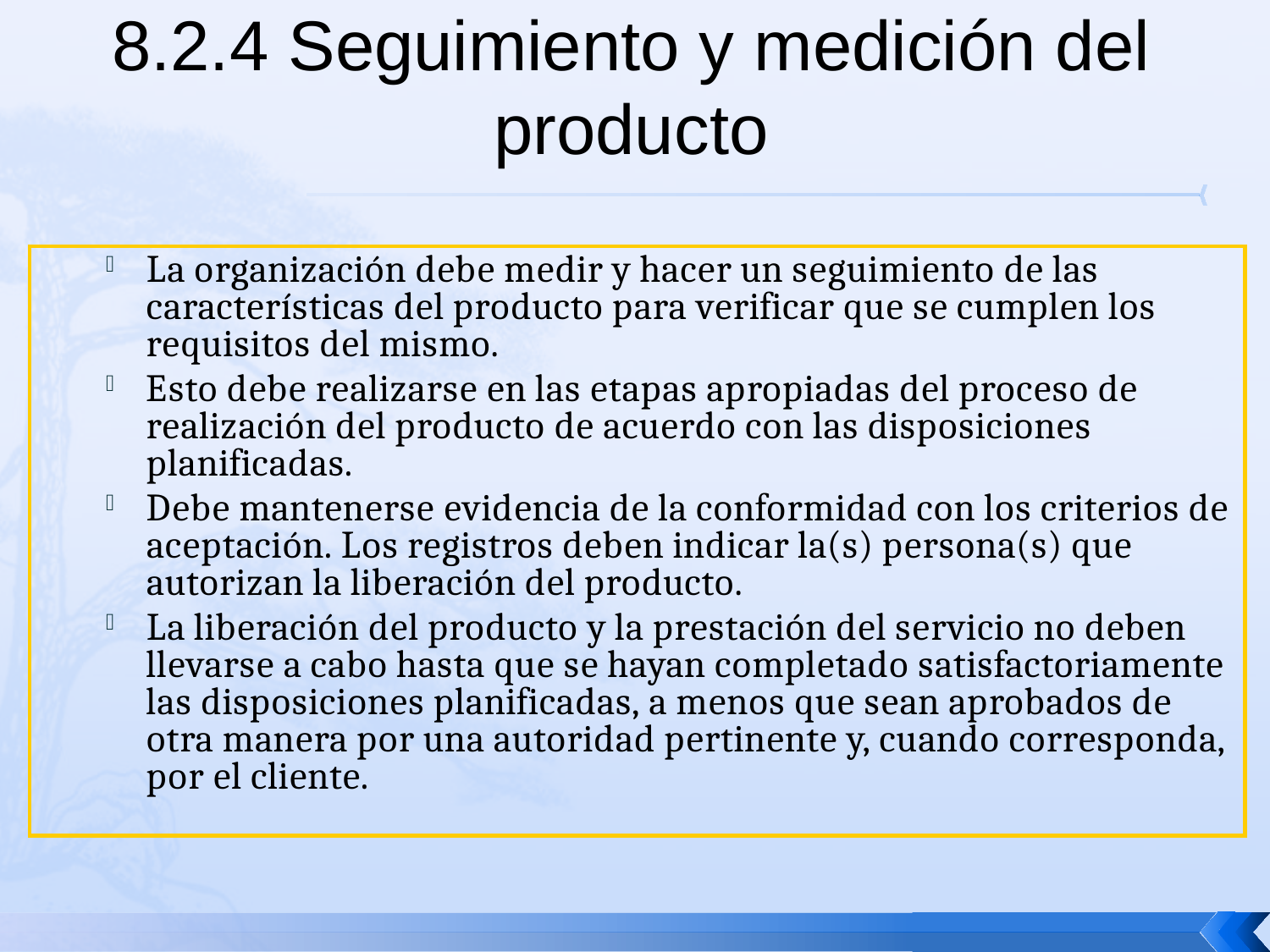

8.2.4 Seguimiento y medición del producto
La organización debe medir y hacer un seguimiento de las características del producto para verificar que se cumplen los requisitos del mismo.
Esto debe realizarse en las etapas apropiadas del proceso de realización del producto de acuerdo con las disposiciones planificadas.
Debe mantenerse evidencia de la conformidad con los criterios de aceptación. Los registros deben indicar la(s) persona(s) que autorizan la liberación del producto.
La liberación del producto y la prestación del servicio no deben llevarse a cabo hasta que se hayan completado satisfactoriamente las disposiciones planificadas, a menos que sean aprobados de otra manera por una autoridad pertinente y, cuando corresponda, por el cliente.